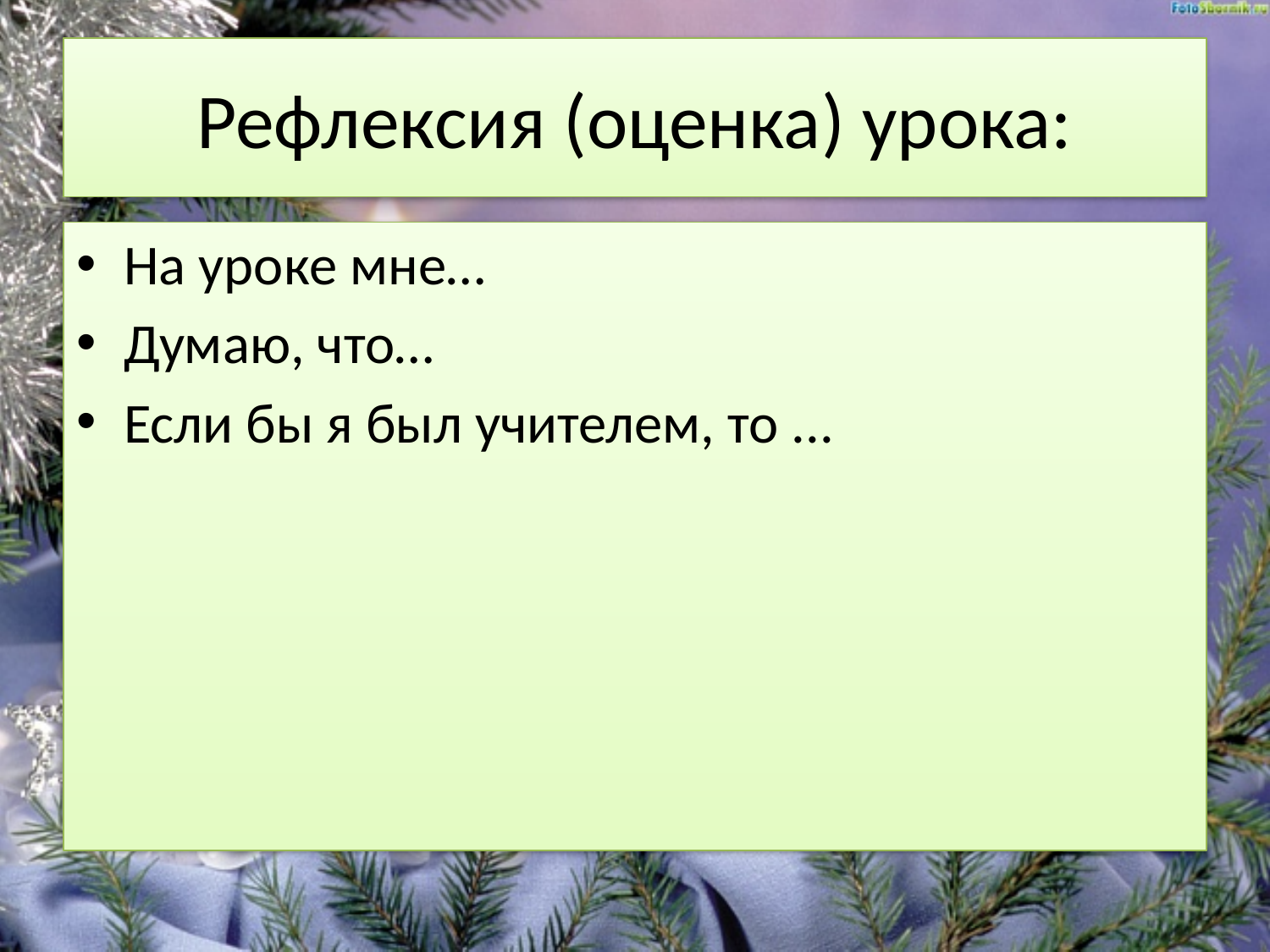

# Рефлексия (оценка) урока:
На уроке мне…
Думаю, что…
Если бы я был учителем, то ...